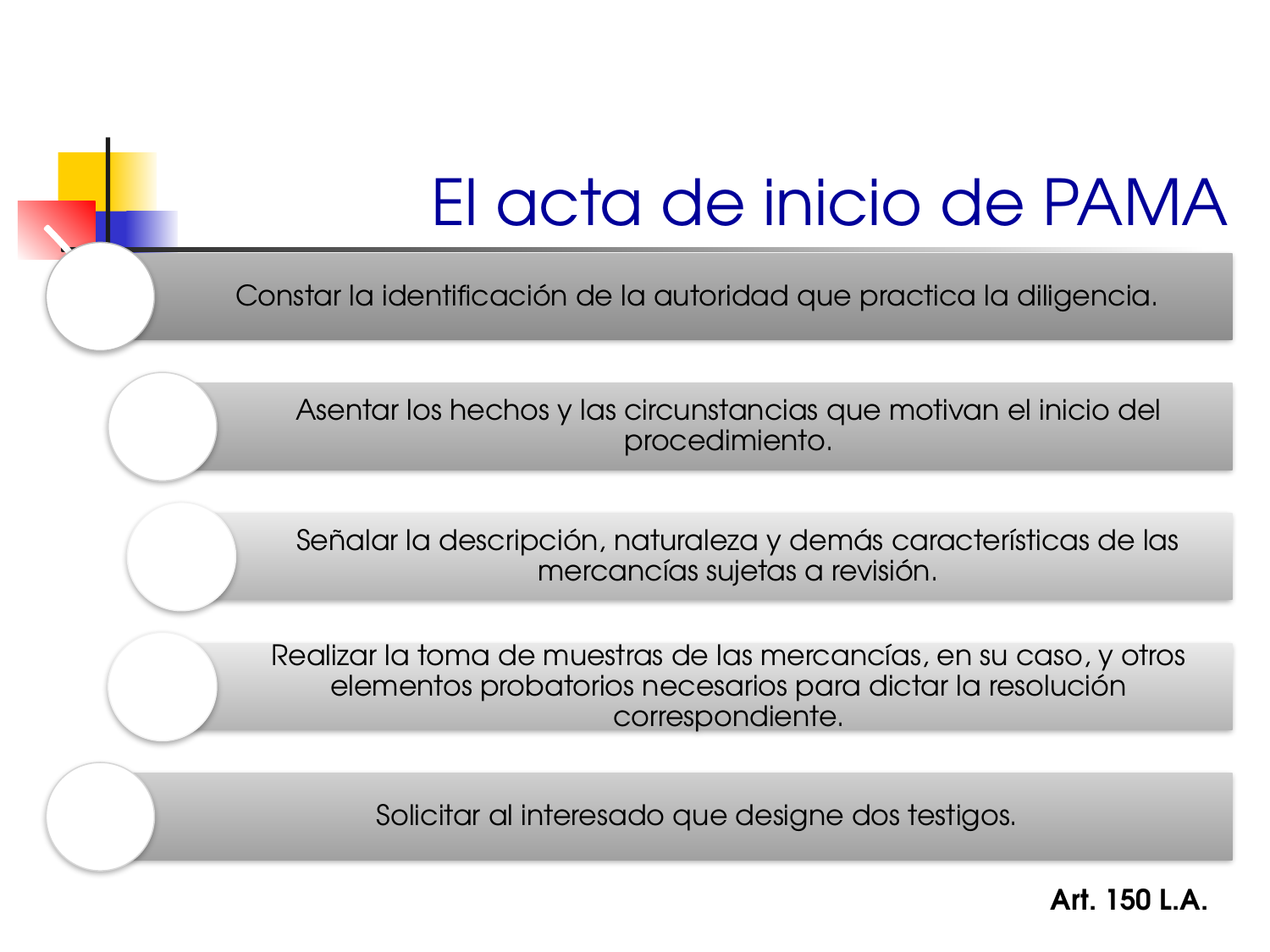

# El acta de inicio de PAMA
Constar la identificación de la autoridad que practica la diligencia.
Asentar los hechos y las circunstancias que motivan el inicio del procedimiento.
Señalar la descripción, naturaleza y demás características de las mercancías sujetas a revisión.
Realizar la toma de muestras de las mercancías, en su caso, y otros elementos probatorios necesarios para dictar la resolución correspondiente.
Solicitar al interesado que designe dos testigos.
Art. 150 L.A.